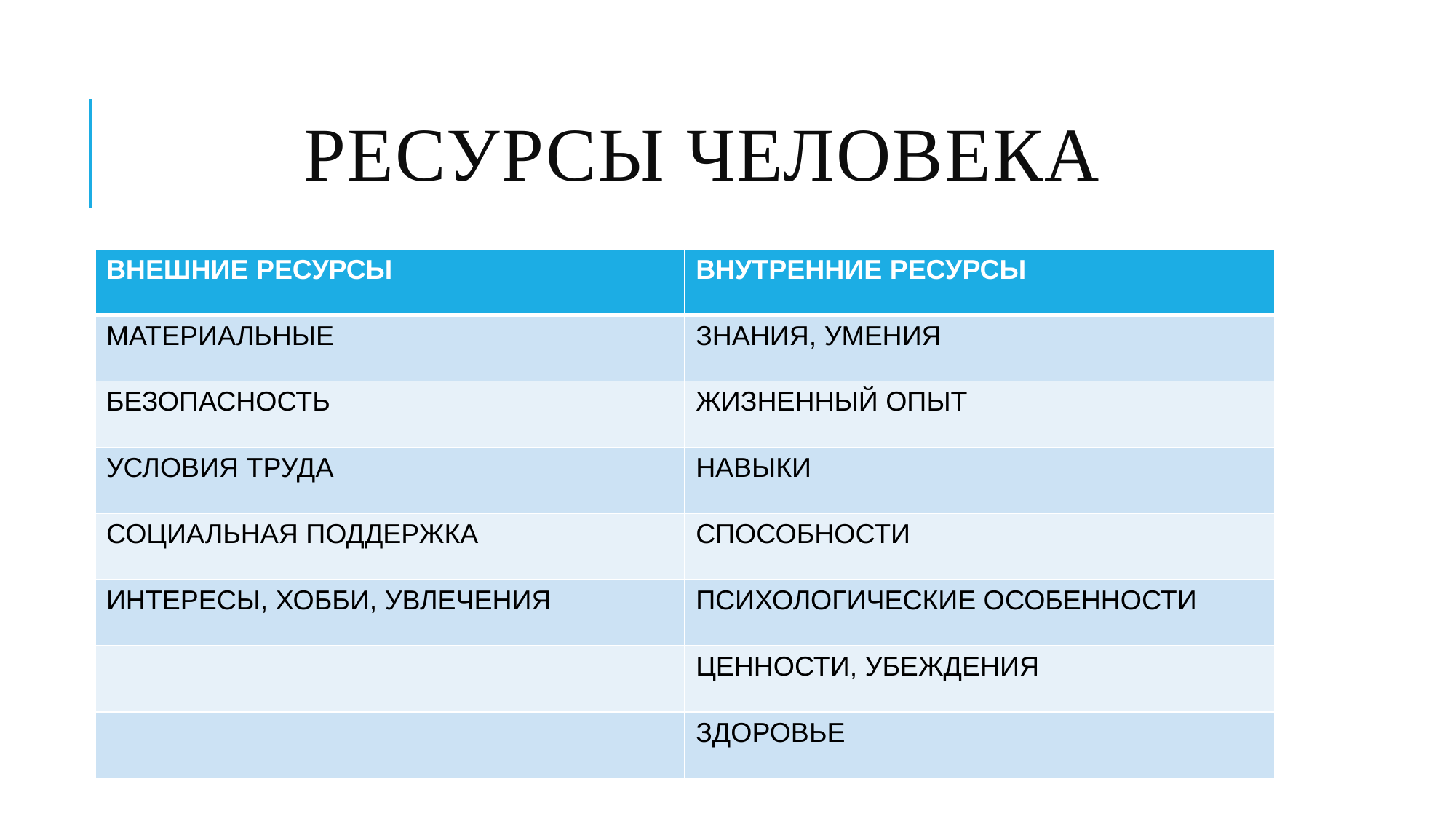

# РЕСУРСЫ ЧЕЛОВЕКА
| ВНЕШНИЕ РЕСУРСЫ | ВНУТРЕННИЕ РЕСУРСЫ |
| --- | --- |
| МАТЕРИАЛЬНЫЕ | ЗНАНИЯ, УМЕНИЯ |
| БЕЗОПАСНОСТЬ | ЖИЗНЕННЫЙ ОПЫТ |
| УСЛОВИЯ ТРУДА | НАВЫКИ |
| СОЦИАЛЬНАЯ ПОДДЕРЖКА | СПОСОБНОСТИ |
| ИНТЕРЕСЫ, ХОББИ, УВЛЕЧЕНИЯ | ПСИХОЛОГИЧЕСКИЕ ОСОБЕННОСТИ |
|  | ЦЕННОСТИ, УБЕЖДЕНИЯ |
|  | ЗДОРОВЬЕ |